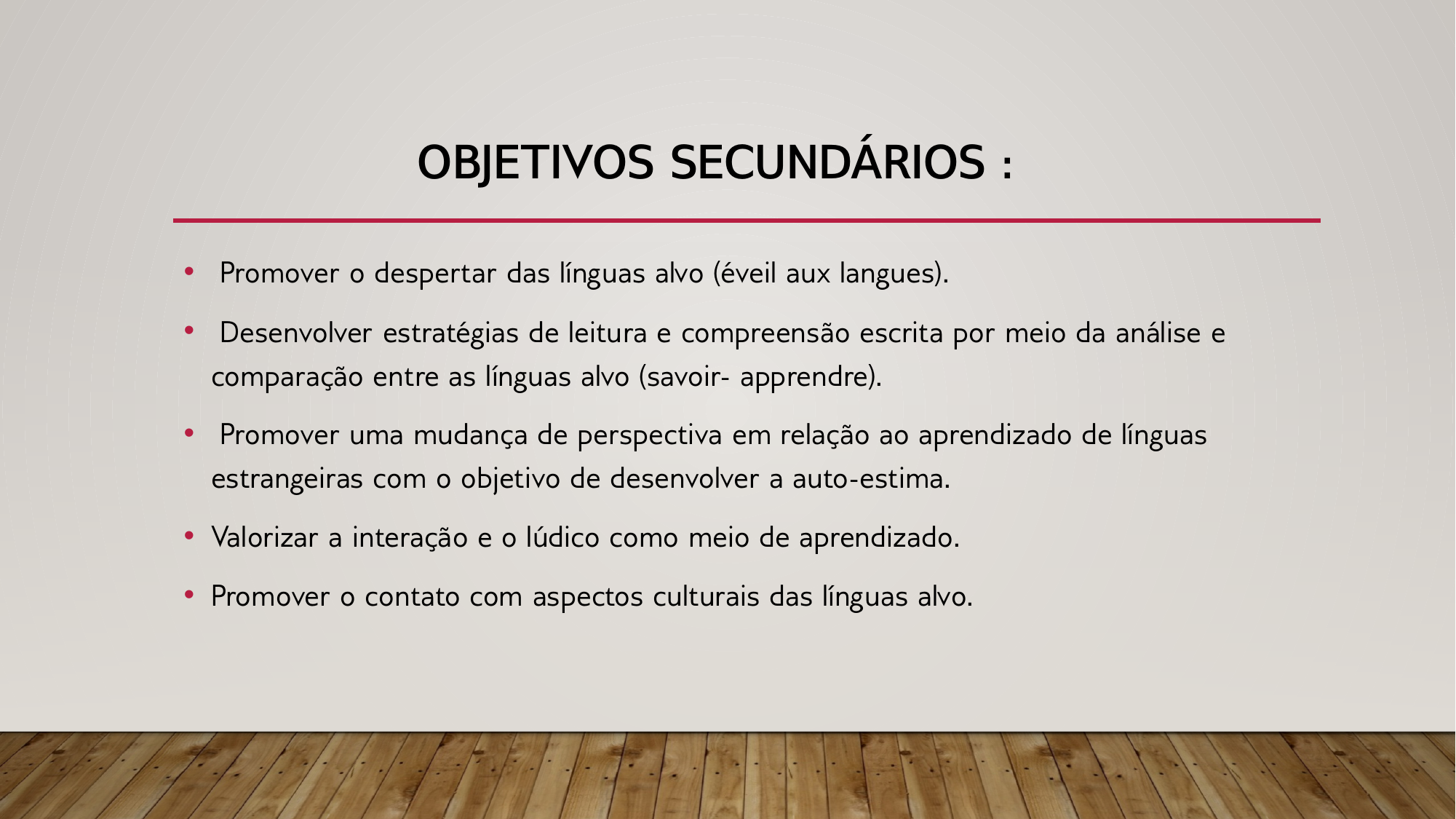

# OBJETIVOS SECUNDÁRIOS :
 Promover o despertar das línguas alvo (éveil aux langues).
 Desenvolver estratégias de leitura e compreensão escrita por meio da análise e comparação entre as línguas alvo (savoir- apprendre).
 Promover uma mudança de perspectiva em relação ao aprendizado de línguas estrangeiras com o objetivo de desenvolver a auto-estima.
Valorizar a interação e o lúdico como meio de aprendizado.
Promover o contato com aspectos culturais das línguas alvo.